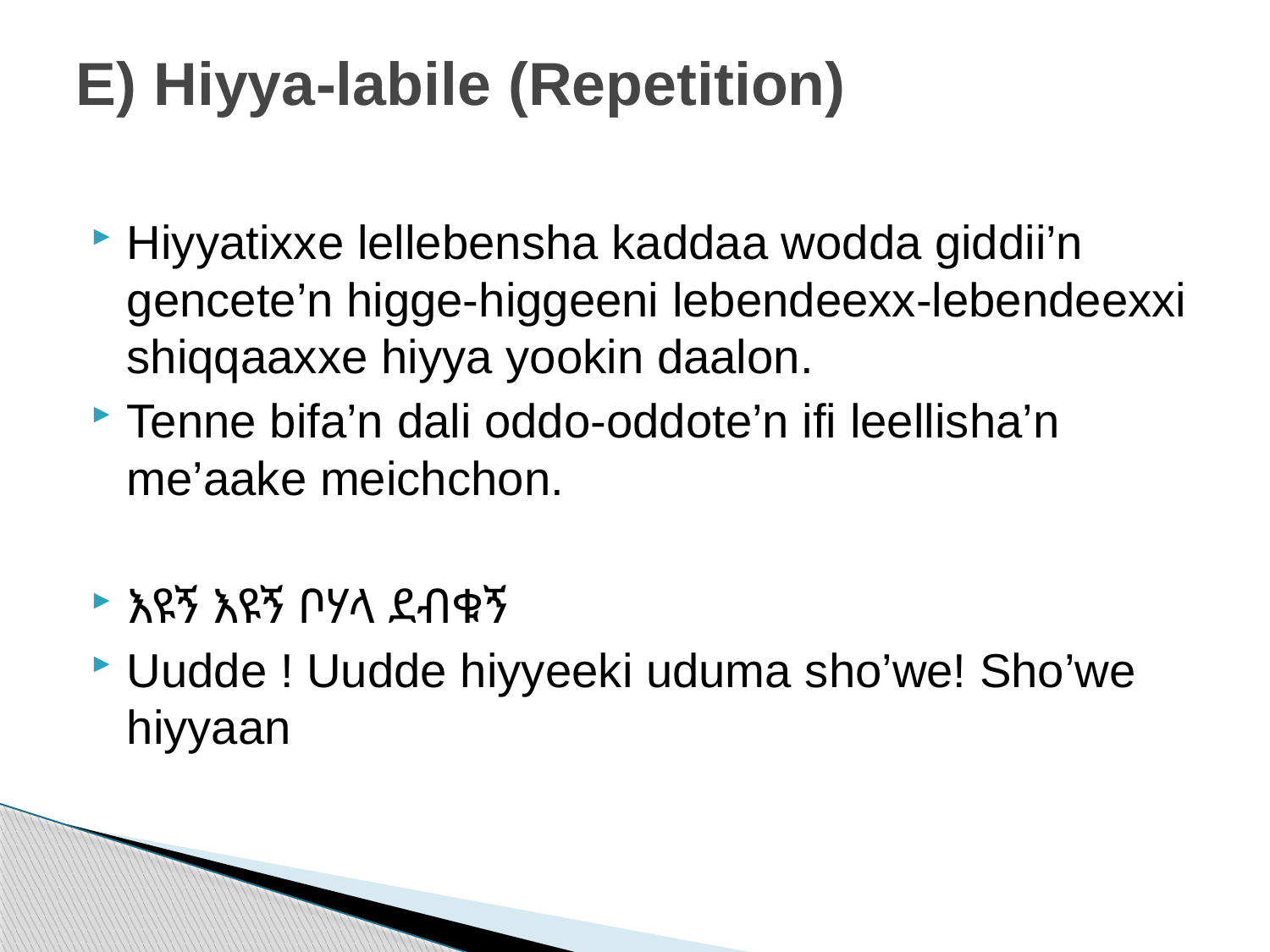

# E) Hiyya-labile (Repetition)
Hiyyatixxe lellebensha kaddaa wodda giddii’n gencete’n higge-higgeeni lebendeexx-lebendeexxi shiqqaaxxe hiyya yookin daalon.
Tenne bifa’n dali oddo-oddote’n ifi leellisha’n me’aake meichchon.

እዩኝ እዩኝ ቦሃላ ደብቁኝ
Uudde ! Uudde hiyyeeki uduma sho’we! Sho’we hiyyaan